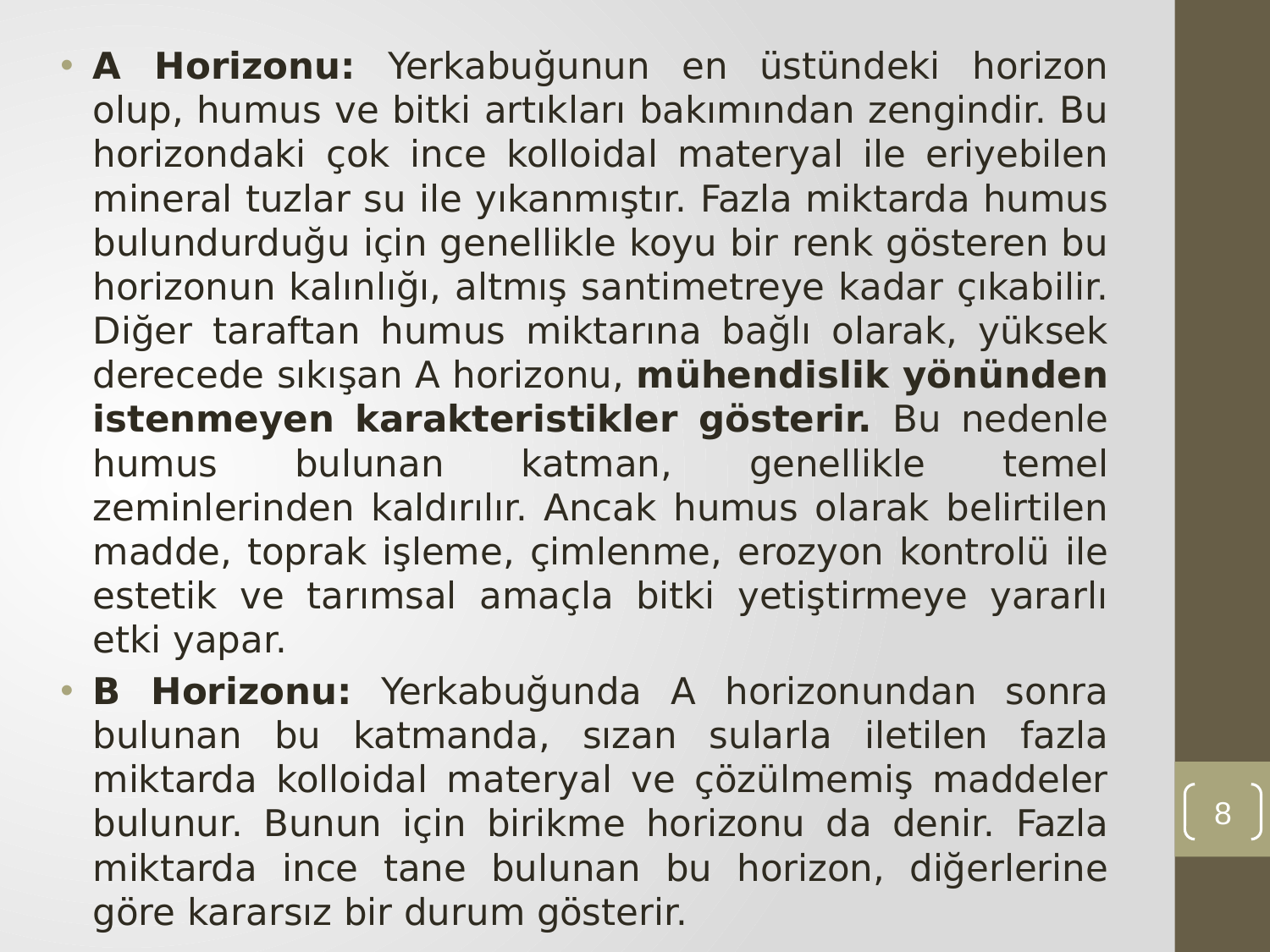

A Horizonu: Yerkabuğunun en üstündeki horizon olup, humus ve bitki artıkları bakımından zengindir. Bu horizondaki çok ince kolloidal materyal ile eriyebilen mineral tuzlar su ile yıkanmıştır. Fazla miktarda humus bulundurduğu için genellikle koyu bir renk gösteren bu horizonun kalınlığı, altmış santimetreye kadar çıkabilir. Diğer taraftan humus miktarına bağlı olarak, yüksek derecede sıkışan A horizonu, mühendislik yönünden istenmeyen karakteristikler gösterir. Bu nedenle humus bulunan katman, genellikle temel zeminlerinden kaldırılır. Ancak humus olarak belirtilen madde, toprak işleme, çimlenme, erozyon kontrolü ile estetik ve tarımsal amaçla bitki yetiştirmeye yararlı etki yapar.
B Horizonu: Yerkabuğunda A horizonundan sonra bulunan bu katmanda, sızan sularla iletilen fazla miktarda kolloidal materyal ve çözülmemiş maddeler bulunur. Bunun için birikme horizonu da denir. Fazla miktarda ince tane bulunan bu horizon, diğerlerine göre kararsız bir durum gösterir.
8